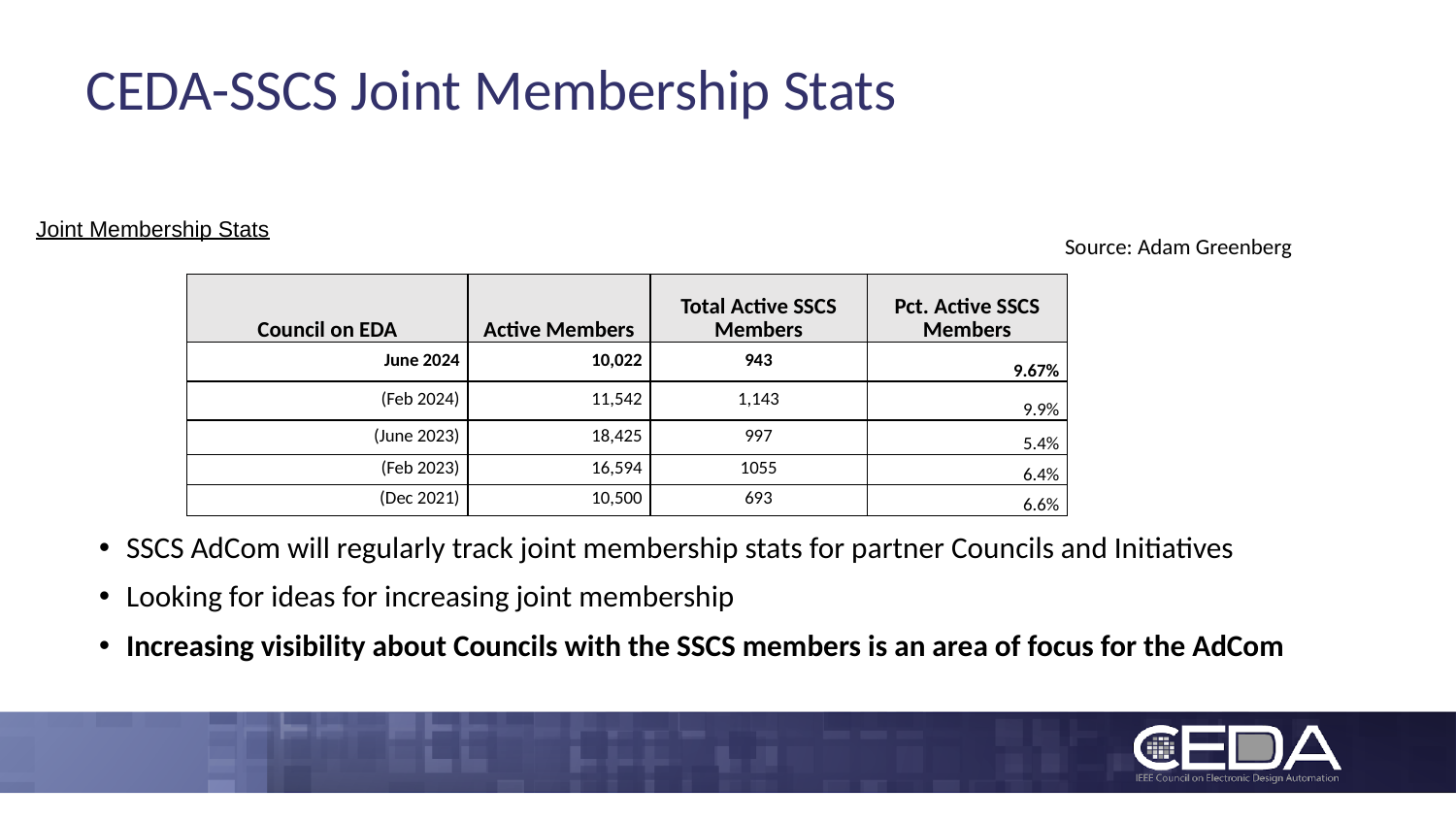

# CEDA-SSCS Joint Membership Stats
Joint Membership Stats
Source: Adam Greenberg
| Council on EDA | Active Members | Total Active SSCS Members | Pct. Active SSCS Members |
| --- | --- | --- | --- |
| June 2024 | 10,022 | 943 | 9.67% |
| (Feb 2024) | 11,542 | 1,143 | 9.9% |
| (June 2023) | 18,425 | 997 | 5.4% |
| (Feb 2023) | 16,594 | 1055 | 6.4% |
| (Dec 2021) | 10,500 | 693 | 6.6% |
SSCS AdCom will regularly track joint membership stats for partner Councils and Initiatives
Looking for ideas for increasing joint membership
Increasing visibility about Councils with the SSCS members is an area of focus for the AdCom